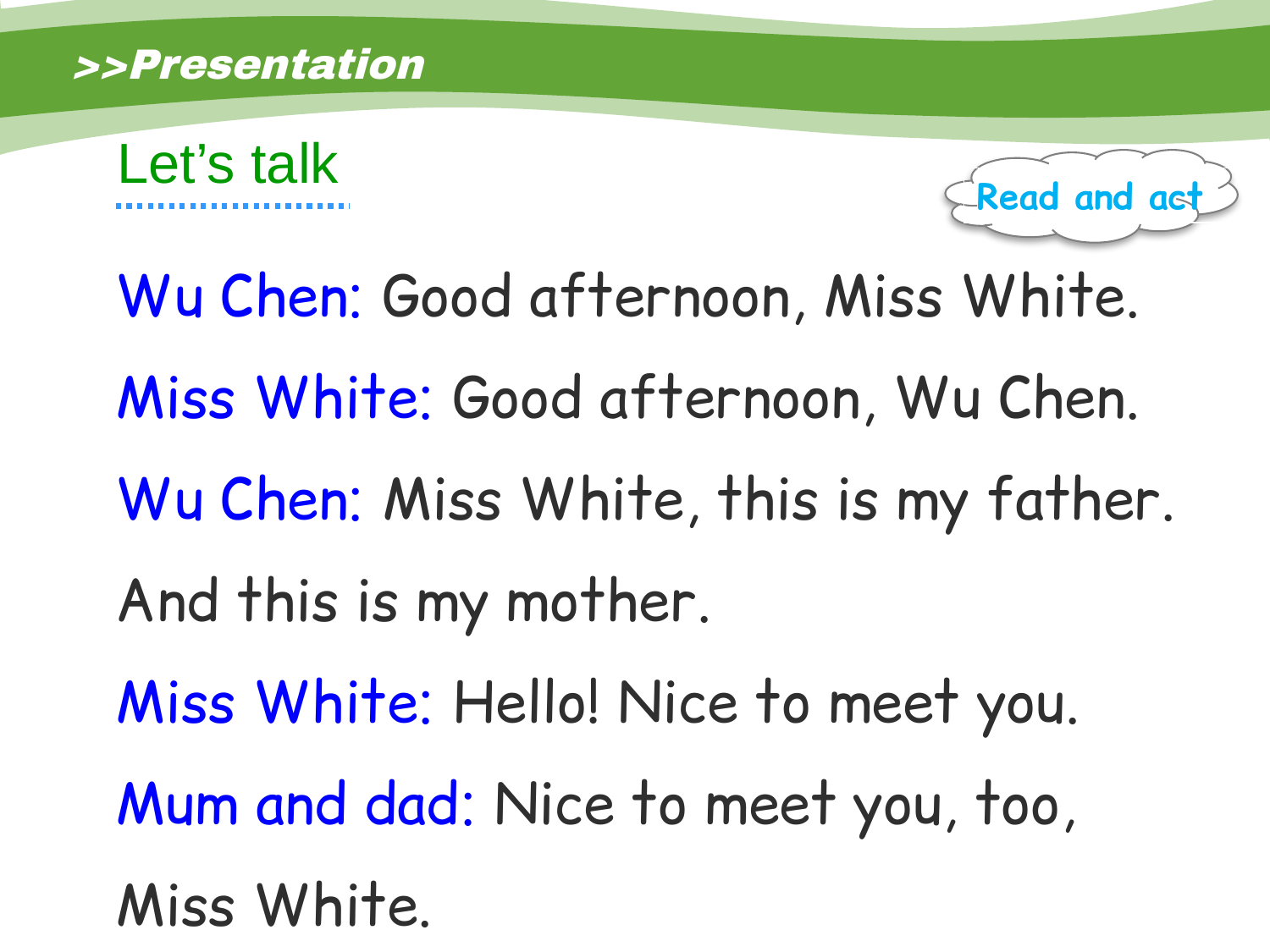

>>Presentation
Let’s talk

Read and act
Wu Chen: Good afternoon, Miss White.
Miss White: Good afternoon, Wu Chen.
Wu Chen: Miss White, this is my father.
And this is my mother.
Miss White: Hello! Nice to meet you.
Mum and dad: Nice to meet you, too, Miss White.